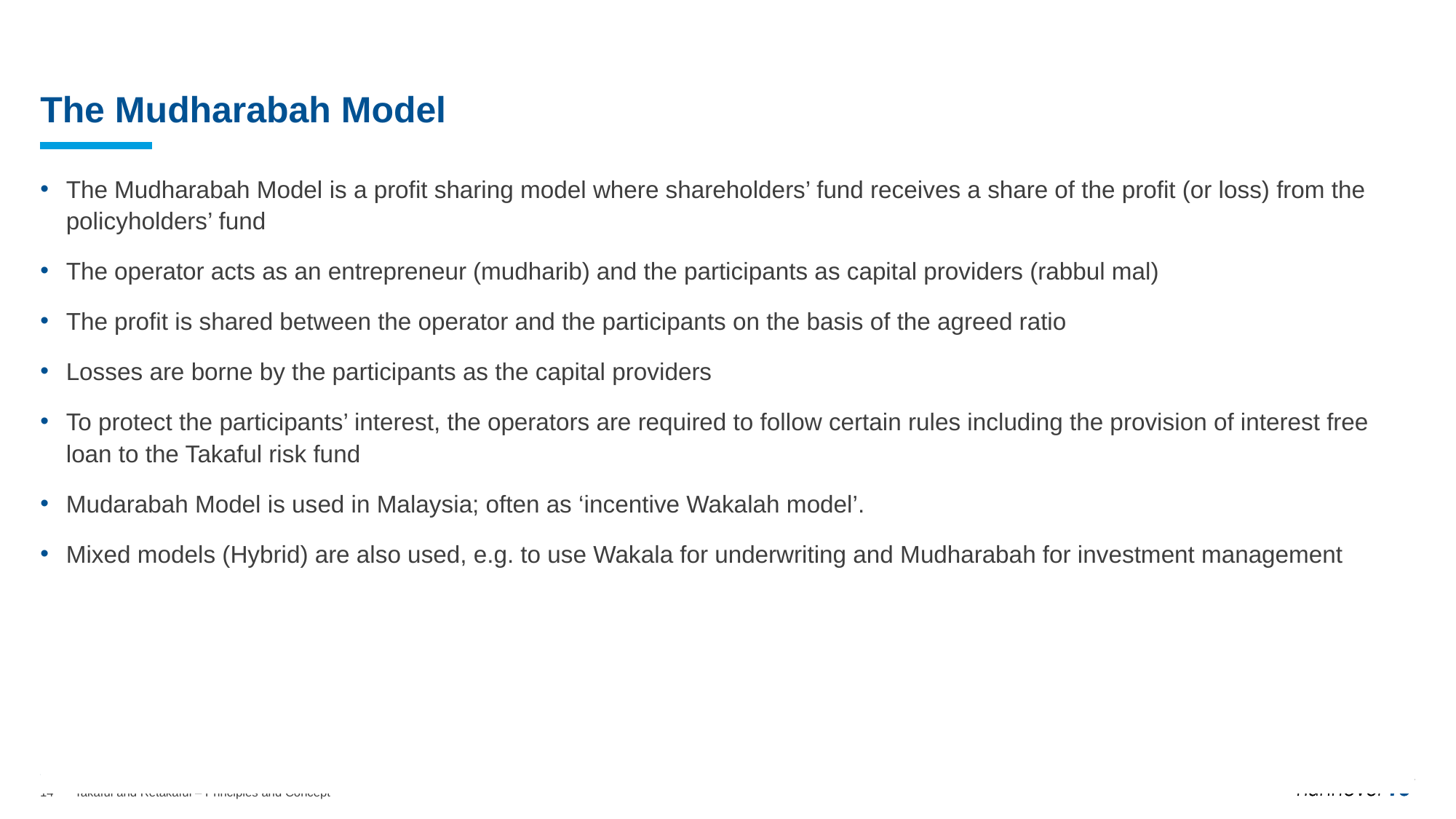

# The Mudharabah Model
The Mudharabah Model is a profit sharing model where shareholders’ fund receives a share of the profit (or loss) from the policyholders’ fund
The operator acts as an entrepreneur (mudharib) and the participants as capital providers (rabbul mal)
The profit is shared between the operator and the participants on the basis of the agreed ratio
Losses are borne by the participants as the capital providers
To protect the participants’ interest, the operators are required to follow certain rules including the provision of interest free loan to the Takaful risk fund
Mudarabah Model is used in Malaysia; often as ‘incentive Wakalah model’.
Mixed models (Hybrid) are also used, e.g. to use Wakala for underwriting and Mudharabah for investment management